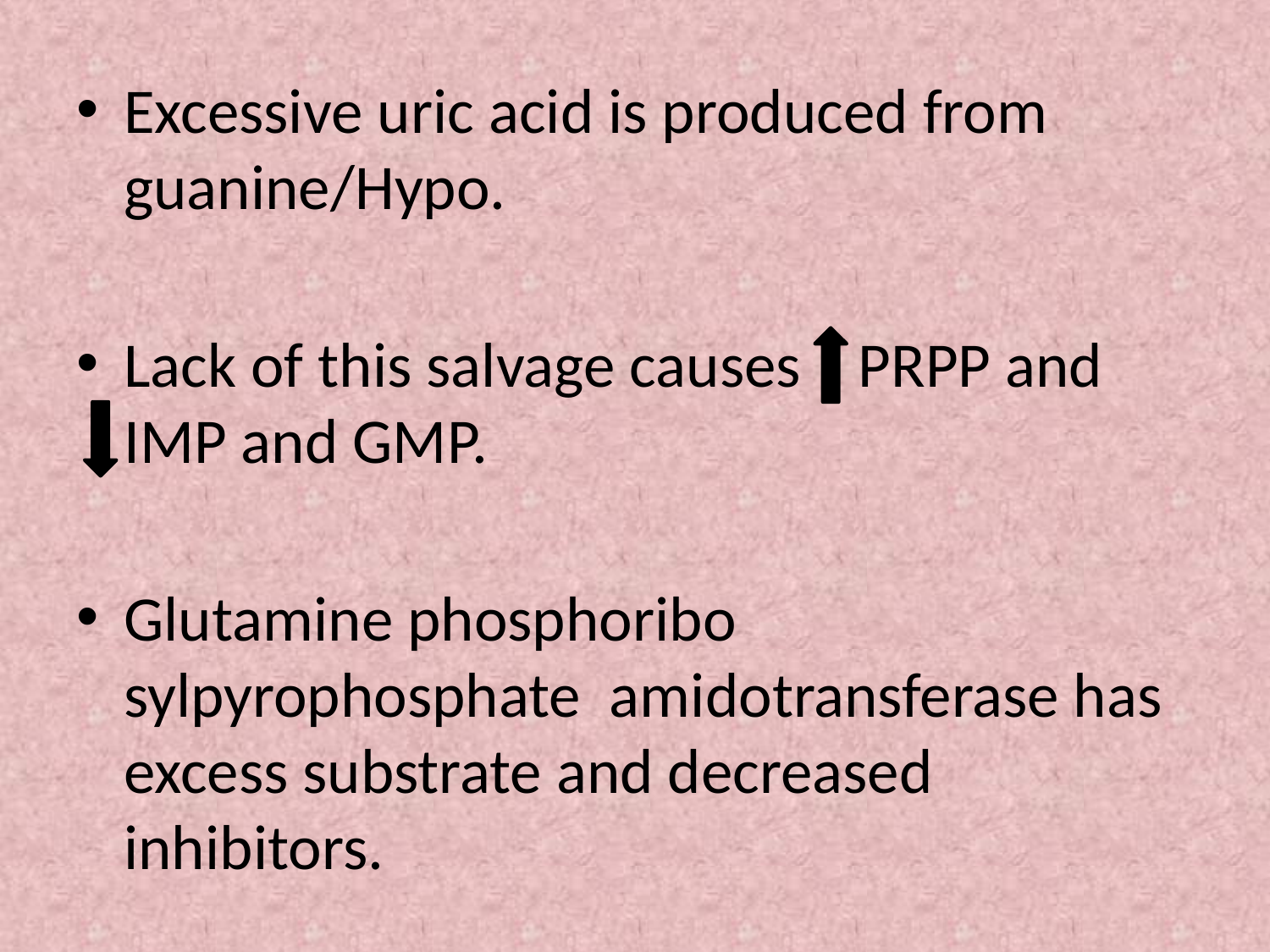

Excessive uric acid is produced from guanine/Hypo.

Lack of this salvage causes    PRPP and    IMP and GMP.

Glutamine phosphoribo sylpyrophosphate  amidotransferase has excess substrate and decreased inhibitors.